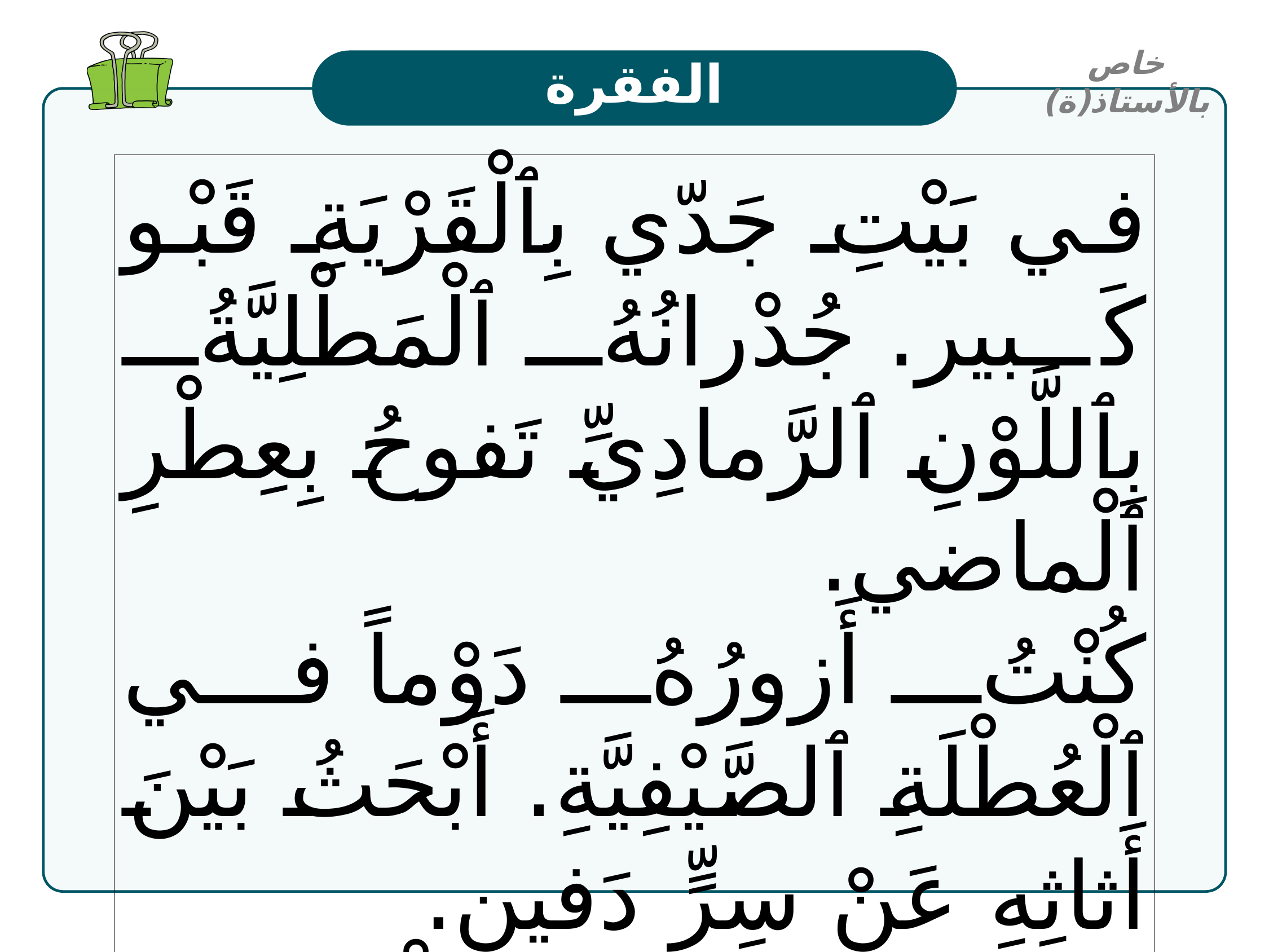

خاص بالأستاذ(ة)
الفقرة
في بَيْتِ جَدّي بِٱلْقَرْيَةِ قَبْو كَبير. جُدْرانُهُ ٱلْمَطْلِيَّةُ بِٱللَّوْنِ ٱلرَّمادِيِّ تَفوحُ بِعِطْرِ ٱلْماضي.
كُنْتُ أَزورُهُ دَوْماً في ٱلْعُطْلَةِ ٱلصَّيْفِيَّةِ. أَبْحَثُ بَيْنَ أَثاثِهِ عَنْ سِرٍّ دَفينٍ.
لَطالَما سَحَرني ٱلْمَكانُ، وَلَطالَما وَدَدْتُ أَنْ أَعيشَ في بَيْتِ جَدّي وأَلّا أُغادِرَهُ.